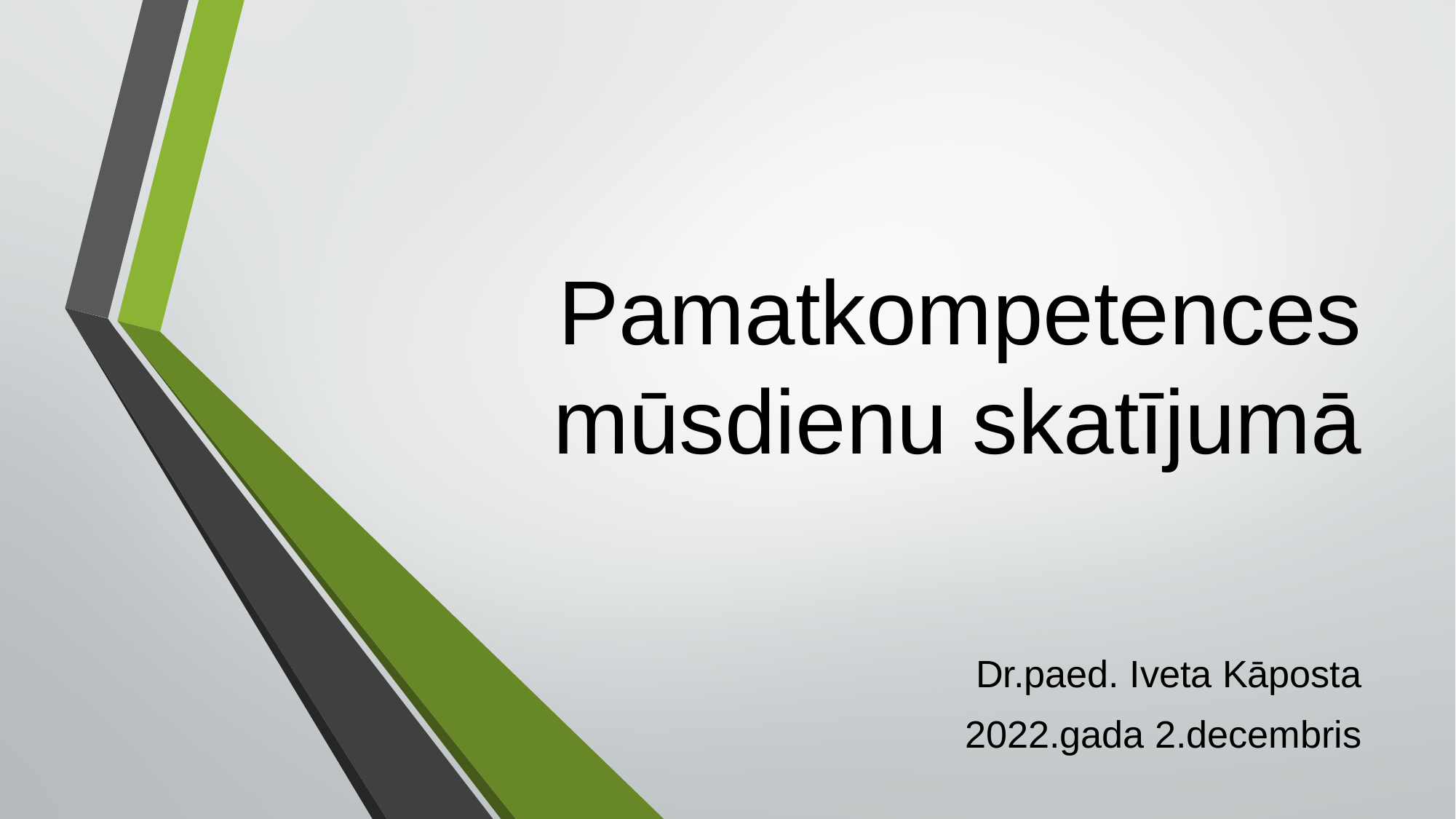

# Pamatkompetences mūsdienu skatījumā

Dr.paed. Iveta Kāposta
2022.gada 2.decembris